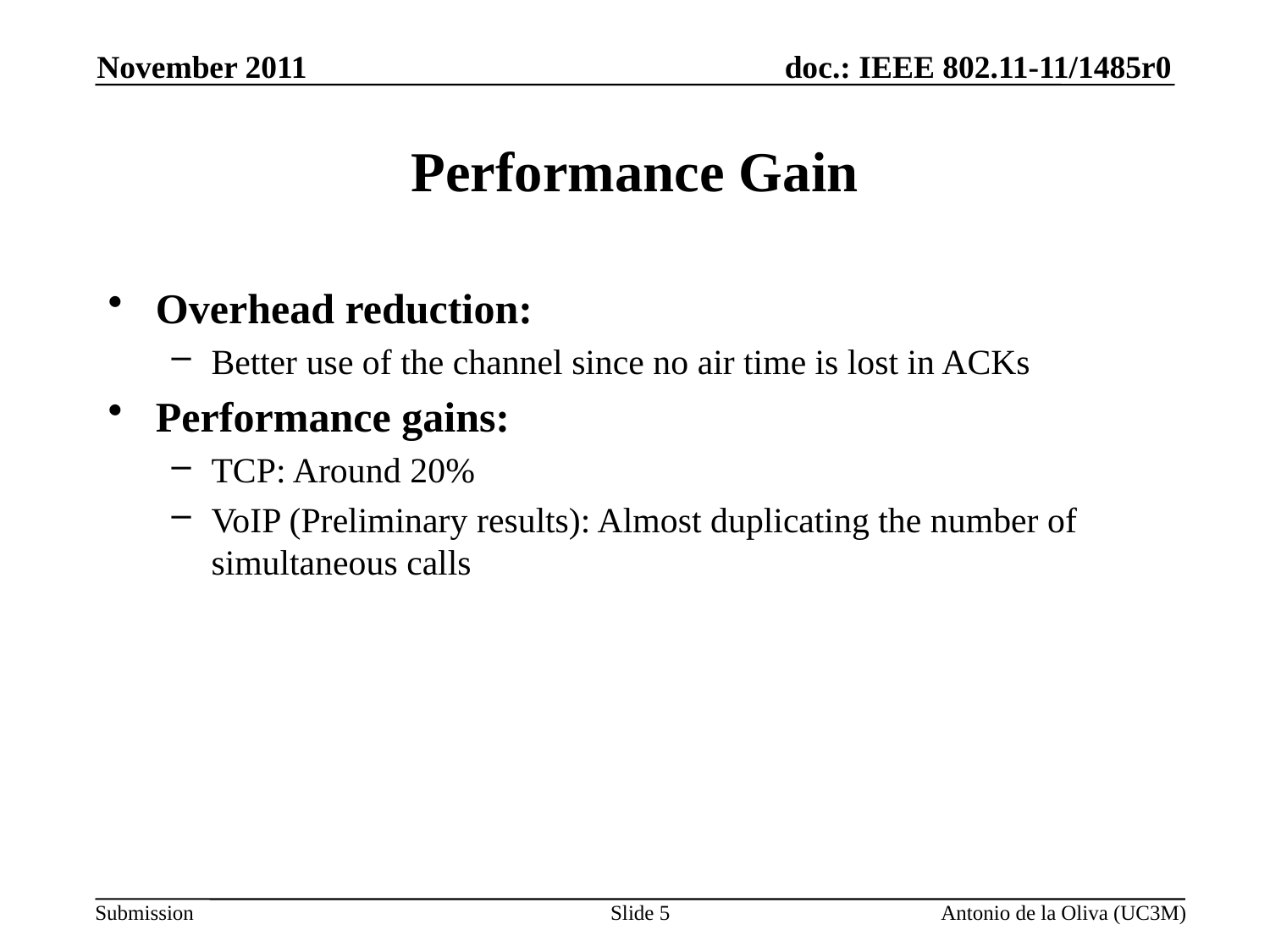

November 2011
# Performance Gain
Overhead reduction:
Better use of the channel since no air time is lost in ACKs
Performance gains:
TCP: Around 20%
VoIP (Preliminary results): Almost duplicating the number of simultaneous calls

Slide 5
Antonio de la Oliva (UC3M)